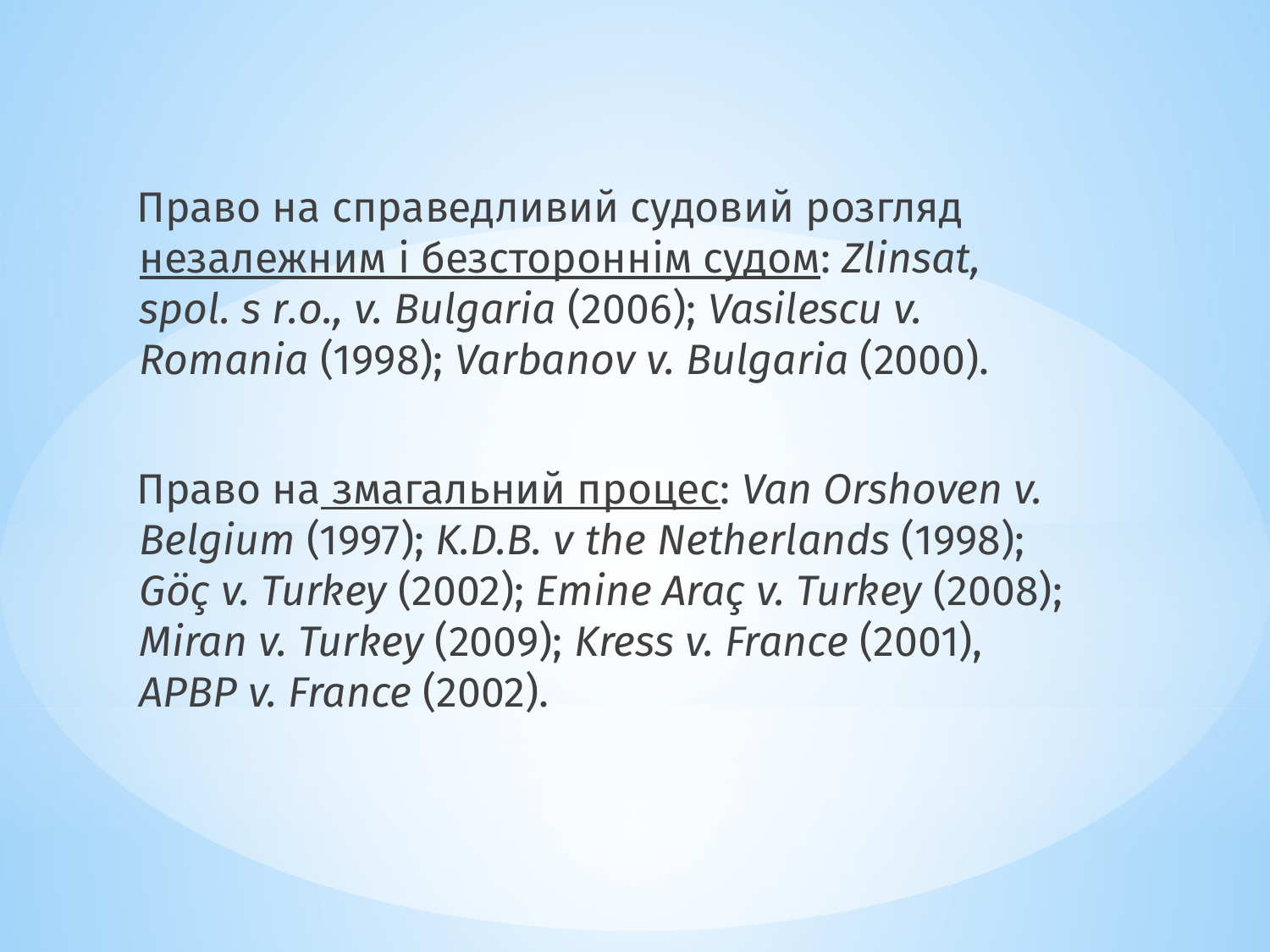

Право на справедливий судовий розгляд незалежним і безстороннім судом: Zlinsat, spol. s r.o., v. Bulgaria (2006); Vasilescu v. Romania (1998); Varbanov v. Bulgaria (2000).

  Право на змагальний процес: Van Orshoven v. Belgium (1997); K.D.B. v the Netherlands (1998); Göç v. Turkey (2002); Emine Araç v. Turkey (2008); Miran v. Turkey (2009); Kress v. France (2001), APBP v. France (2002).